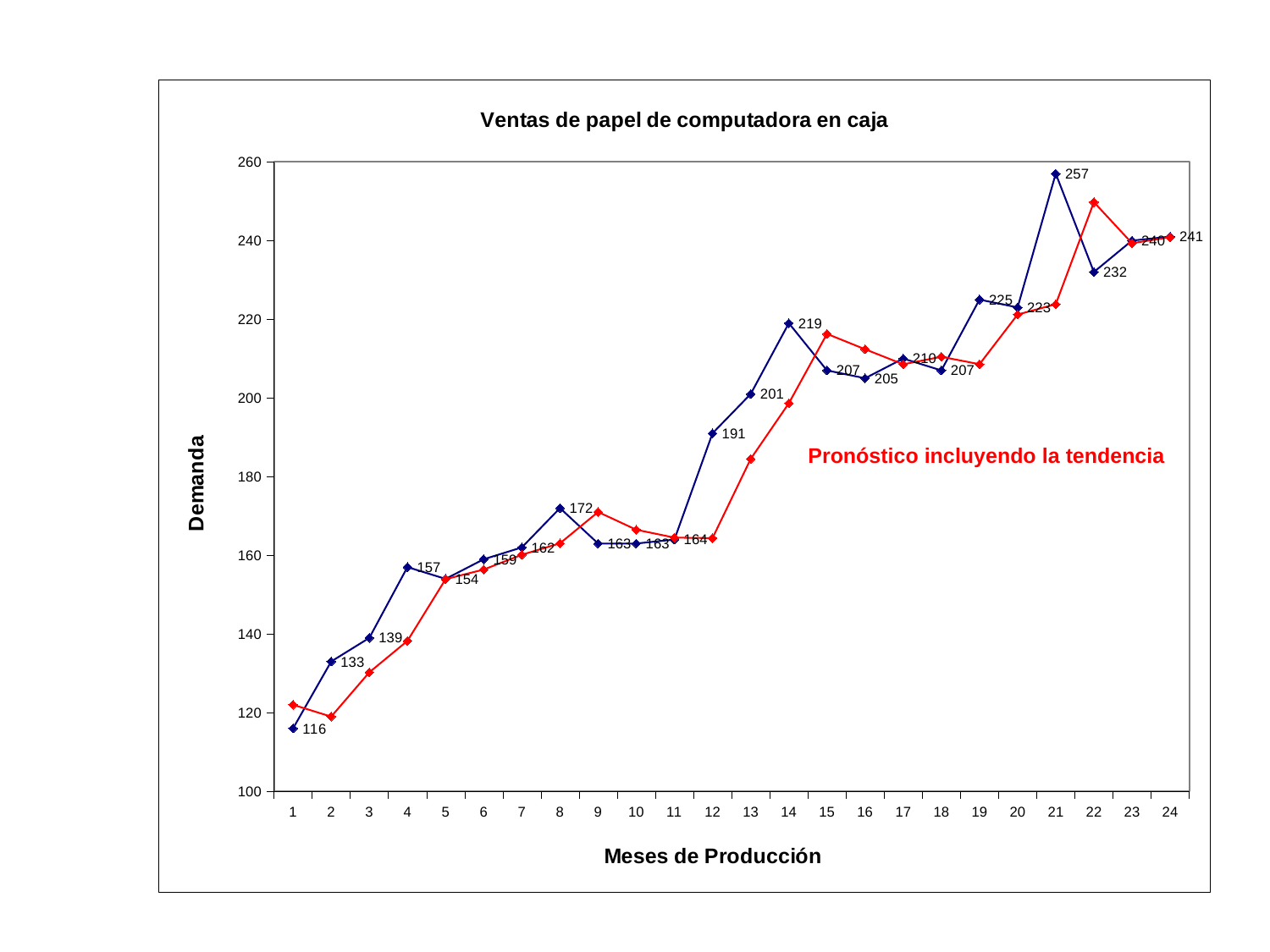

### Chart: Ventas de papel de computadora en caja

| Category | Demanda |  |
|---|---|---|
| 1 | 116.0 | 122.0 |
| 2 | 133.0 | 119.0 |
| 3 | 139.0 | 130.25 |
| 4 | 157.0 | 138.25 |
| 5 | 154.0 | 153.9375 |
| 6 | 159.0 | 156.375 |
| 7 | 162.0 | 160.14062499999972 |
| 8 | 172.0 | 163.04687499999972 |
| 9 | 163.0 | 171.01171875 |
| 10 | 163.0 | 166.5 |
| 11 | 164.0 | 164.49707031250037 |
| 12 | 191.0 | 164.37207031250037 |
| 13 | 201.0 | 184.49780273437472 |
| 14 | 219.0 | 198.65478515624972 |
| 15 | 207.0 | 216.28033447265662 |
| 16 | 205.0 | 212.36663818359426 |
| 17 | 210.0 | 208.54655456542955 |
| 18 | 207.0 | 210.45489501953125 |
| 19 | 225.0 | 208.5682563781742 |
| 20 | 223.0 | 221.2045326232906 |
| 21 | 257.0 | 223.81246852874756 |
| 22 | 232.0 | 249.76133537292526 |
| 23 | 240.0 | 239.3082182407383 |
| 24 | 241.0 | 240.8678843975067 |
Demanda real
Pronóstico incluyendo la tendencia